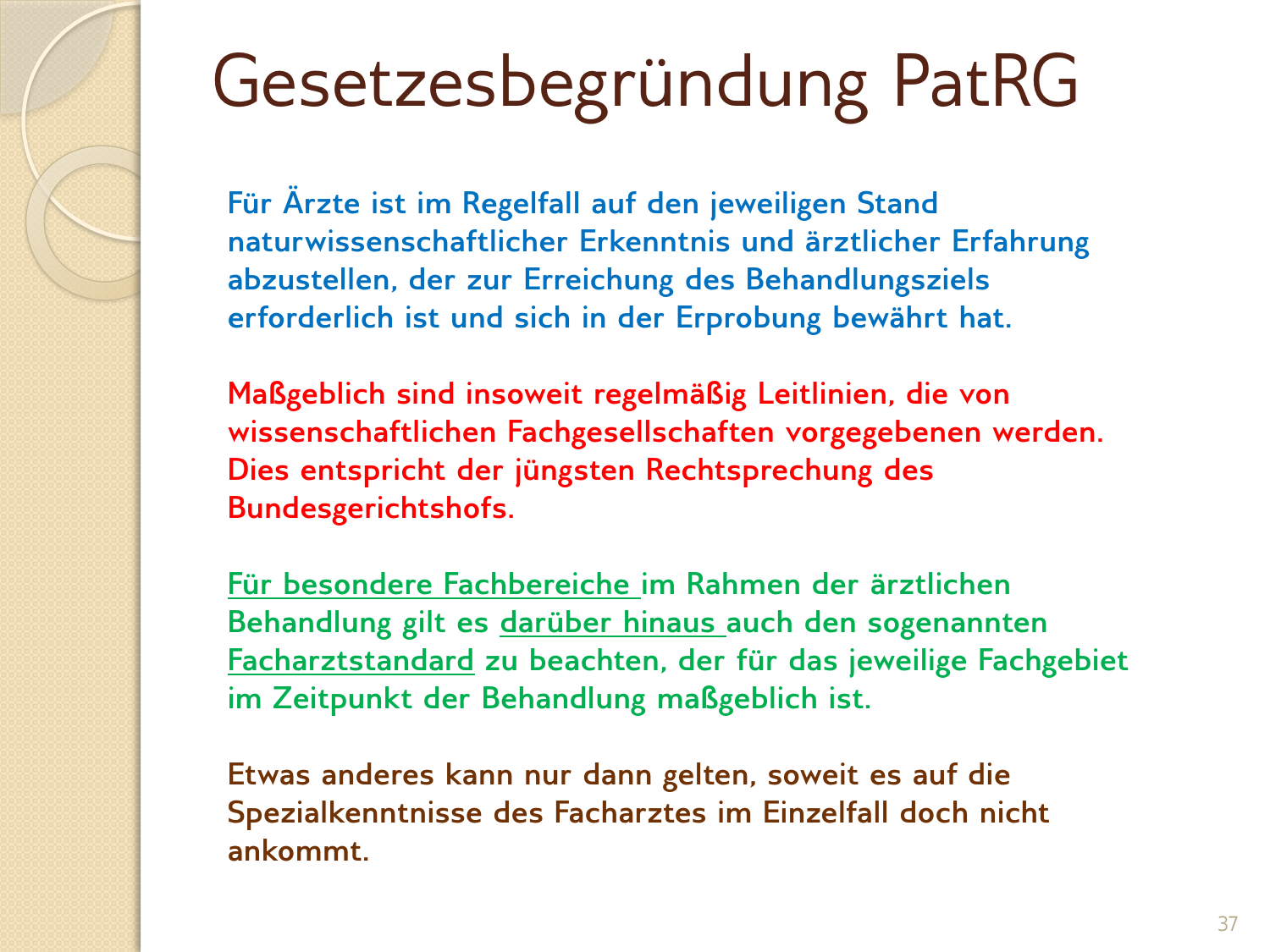

# Gesetzesbegründung PatRG
Für Ärzte ist im Regelfall auf den jeweiligen Stand naturwissenschaftlicher Erkenntnis und ärztlicher Erfahrung abzustellen, der zur Erreichung des Behandlungsziels erforderlich ist und sich in der Erprobung bewährt hat.

Maßgeblich sind insoweit regelmäßig Leitlinien, die von wissenschaftlichen Fachgesellschaften vorgegebenen werden. Dies entspricht der jüngsten Rechtsprechung des Bundesgerichtshofs.

Für besondere Fachbereiche im Rahmen der ärztlichen Behandlung gilt es darüber hinaus auch den sogenannten Facharztstandard zu beachten, der für das jeweilige Fachgebiet im Zeitpunkt der Behandlung maßgeblich ist.

Etwas anderes kann nur dann gelten, soweit es auf die Spezialkenntnisse des Facharztes im Einzelfall doch nicht ankommt.

37